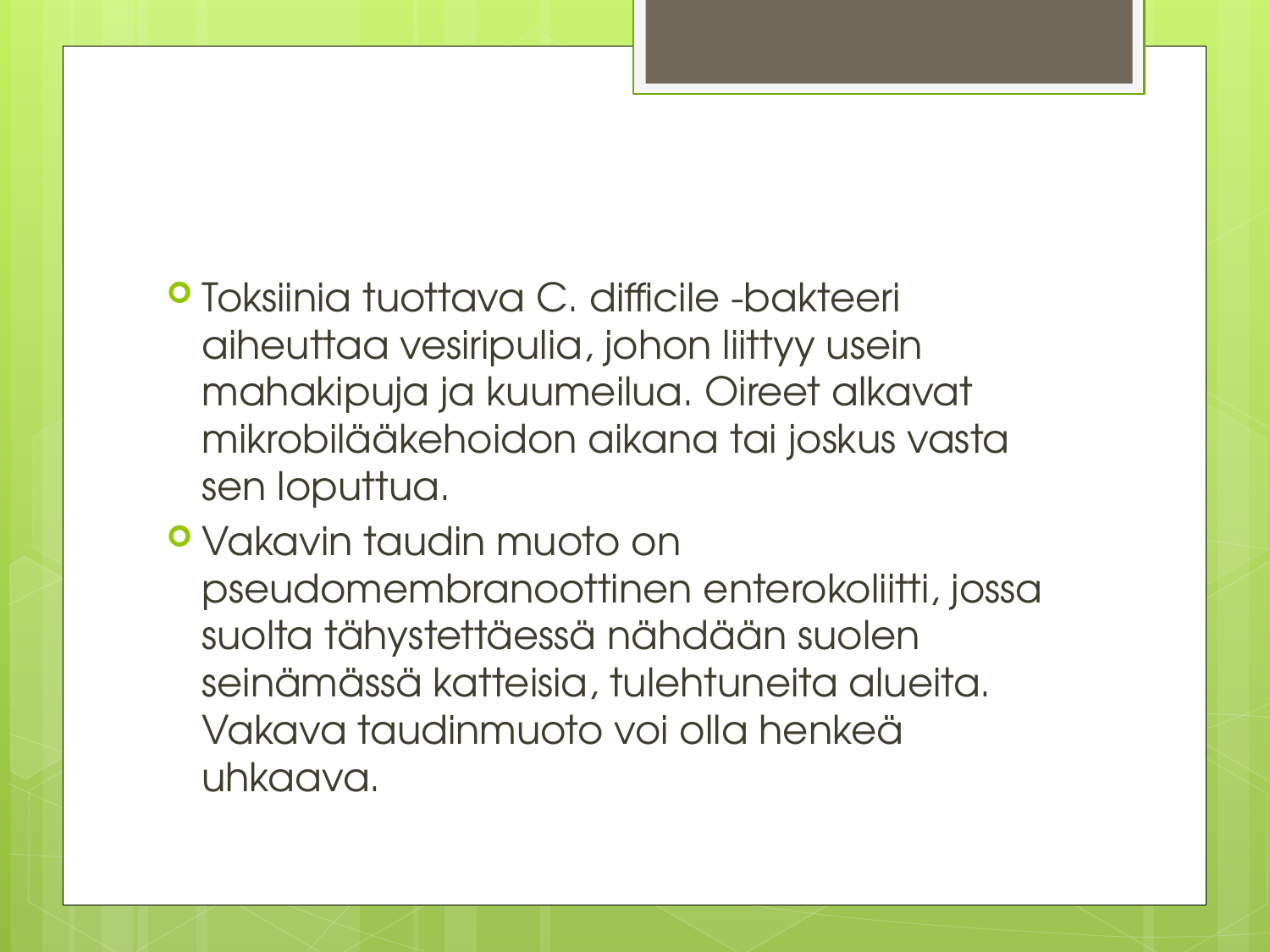

Toksiinia tuottava C. difficile -bakteeri aiheuttaa vesiripulia, johon liittyy usein mahakipuja ja kuumeilua. Oireet alkavat mikrobilääkehoidon aikana tai joskus vasta sen loputtua.
Vakavin taudin muoto on pseudomembranoottinen enterokoliitti, jossa suolta tähystettäessä nähdään suolen seinämässä katteisia, tulehtuneita alueita. Vakava taudinmuoto voi olla henkeä uhkaava.